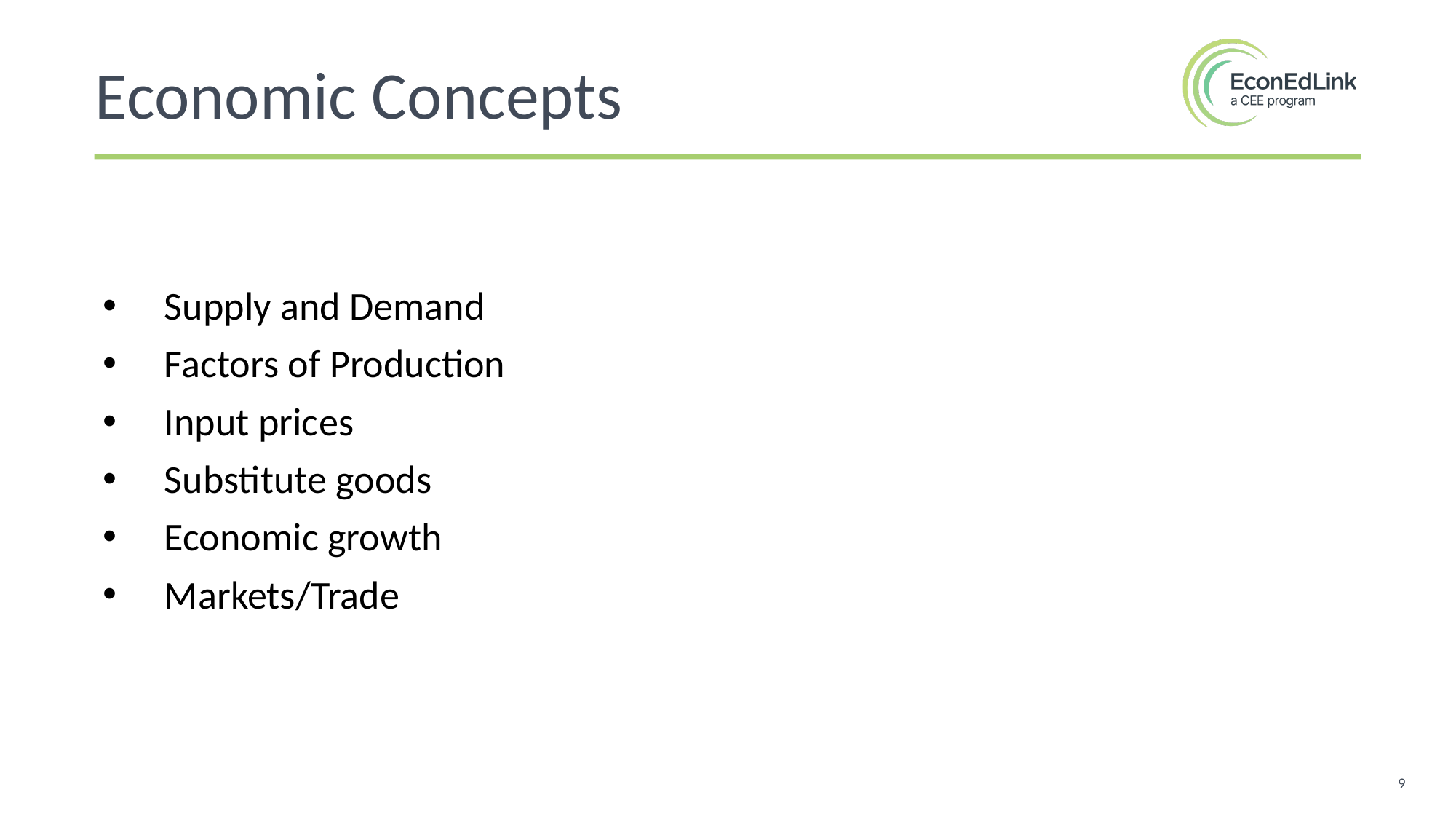

Economic Concepts

Supply and Demand
Factors of Production
Input prices
Substitute goods
Economic growth
Markets/Trade

9